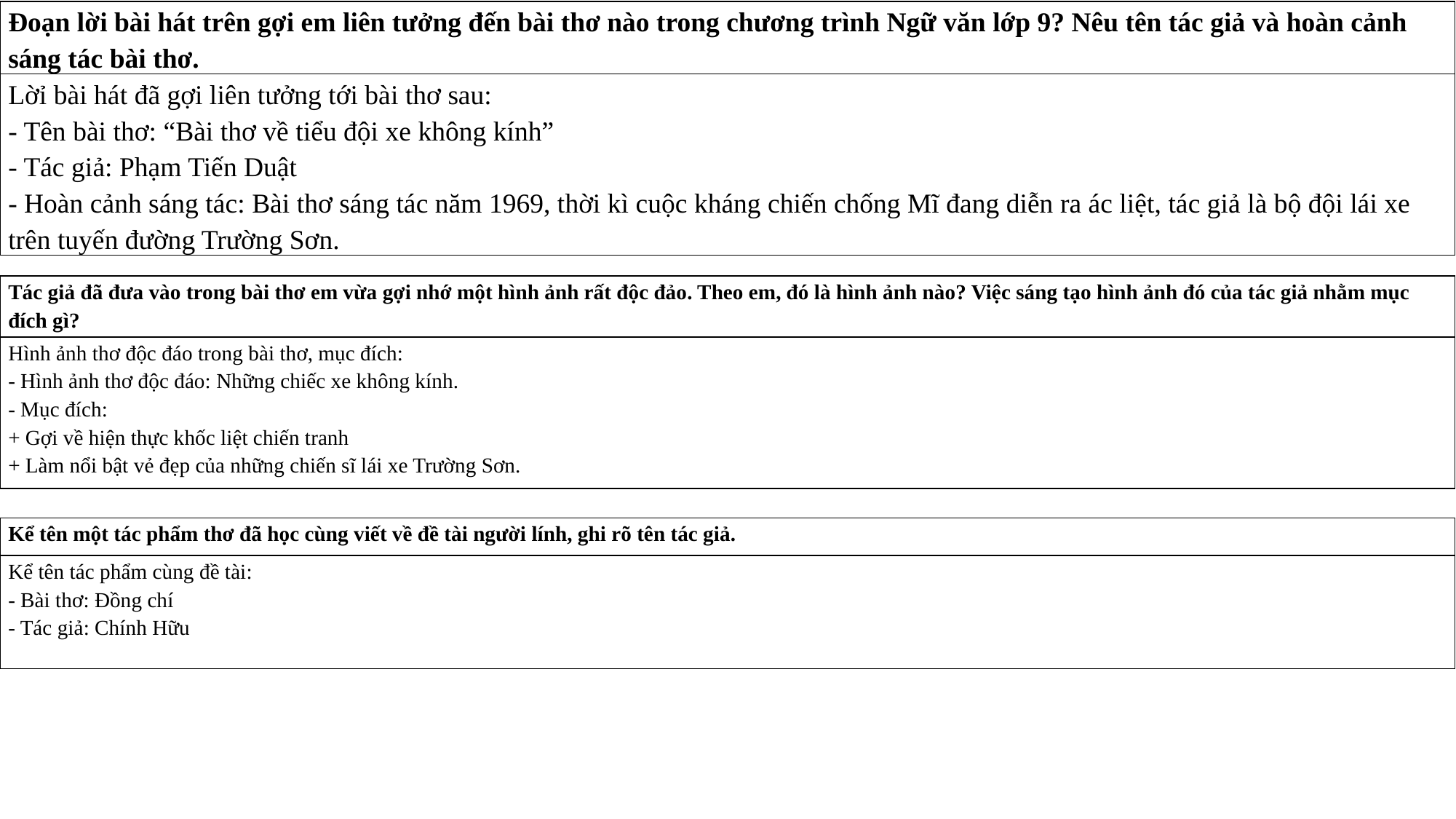

| Đoạn lời bài hát trên gợi em liên tưởng đến bài thơ nào trong chương trình Ngữ văn lớp 9? Nêu tên tác giả và hoàn cảnh sáng tác bài thơ. |
| --- |
| Lờỉ bài hát đã gợi liên tưởng tới bài thơ sau: - Tên bài thơ: “Bài thơ về tiểu đội xe không kính” - Tác giả: Phạm Tiến Duật - Hoàn cảnh sáng tác: Bài thơ sáng tác năm 1969, thời kì cuộc kháng chiến chống Mĩ đang diễn ra ác liệt, tác giả là bộ đội lái xe trên tuyến đường Trường Sơn. |
| Tác giả đã đưa vào trong bài thơ em vừa gợi nhớ một hình ảnh rất độc đảo. Theo em, đó là hình ảnh nào? Việc sáng tạo hình ảnh đó của tác giả nhằm mục đích gì? |
| --- |
| Hình ảnh thơ độc đáo trong bài thơ, mục đích: - Hình ảnh thơ độc đáo: Những chiếc xe không kính. - Mục đích: + Gợi về hiện thực khốc liệt chiến tranh + Làm nổi bật vẻ đẹp của những chiến sĩ lái xe Trường Sơn. |
| Kể tên một tác phẩm thơ đã học cùng viết về đề tài người lính, ghi rõ tên tác giả. |
| --- |
| Kể tên tác phẩm cùng đề tài: - Bài thơ: Đồng chí - Tác giả: Chính Hữu |